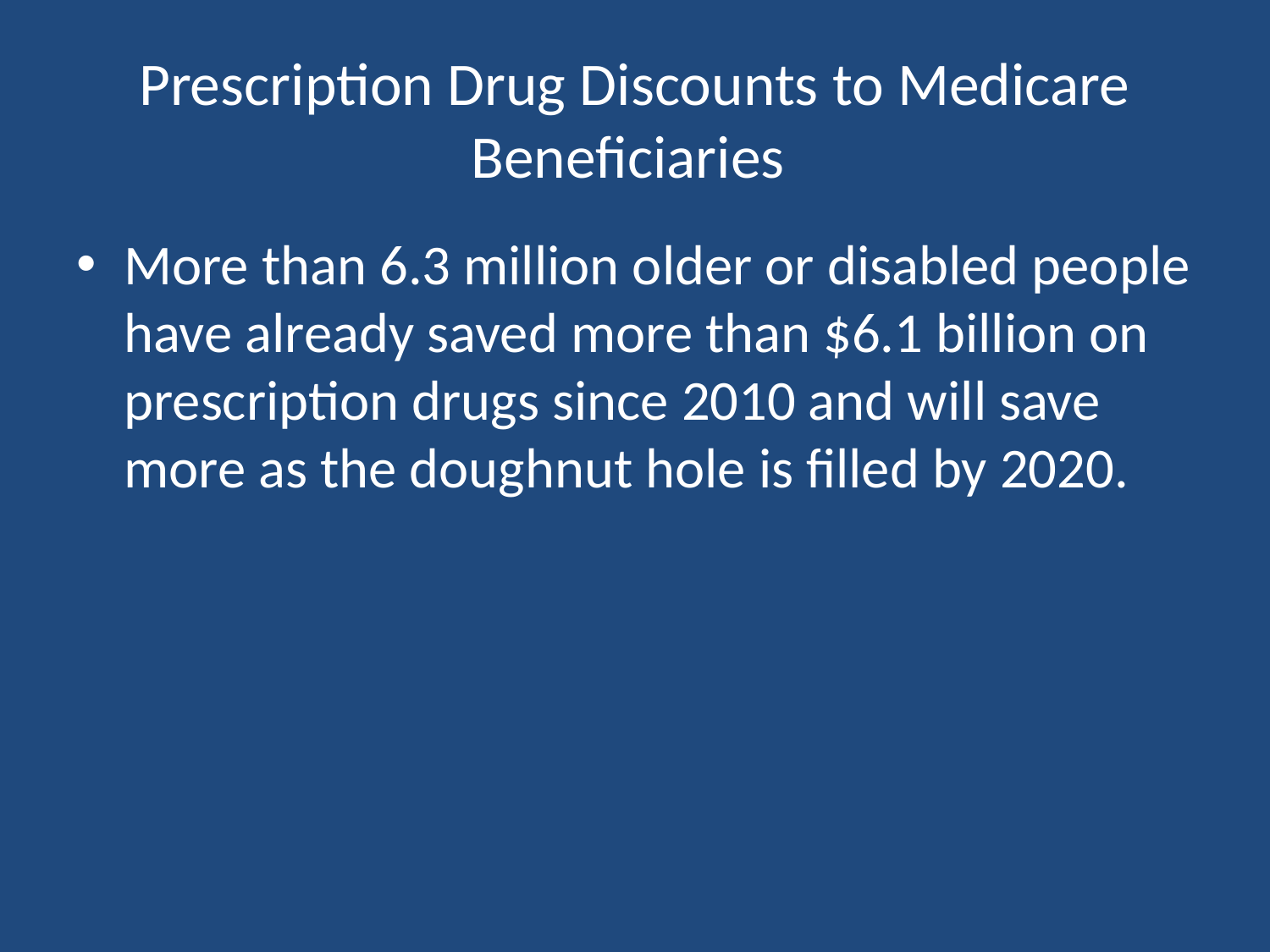

# Prescription Drug Discounts to Medicare Beneficiaries
More than 6.3 million older or disabled people have already saved more than $6.1 billion on prescription drugs since 2010 and will save more as the doughnut hole is filled by 2020.